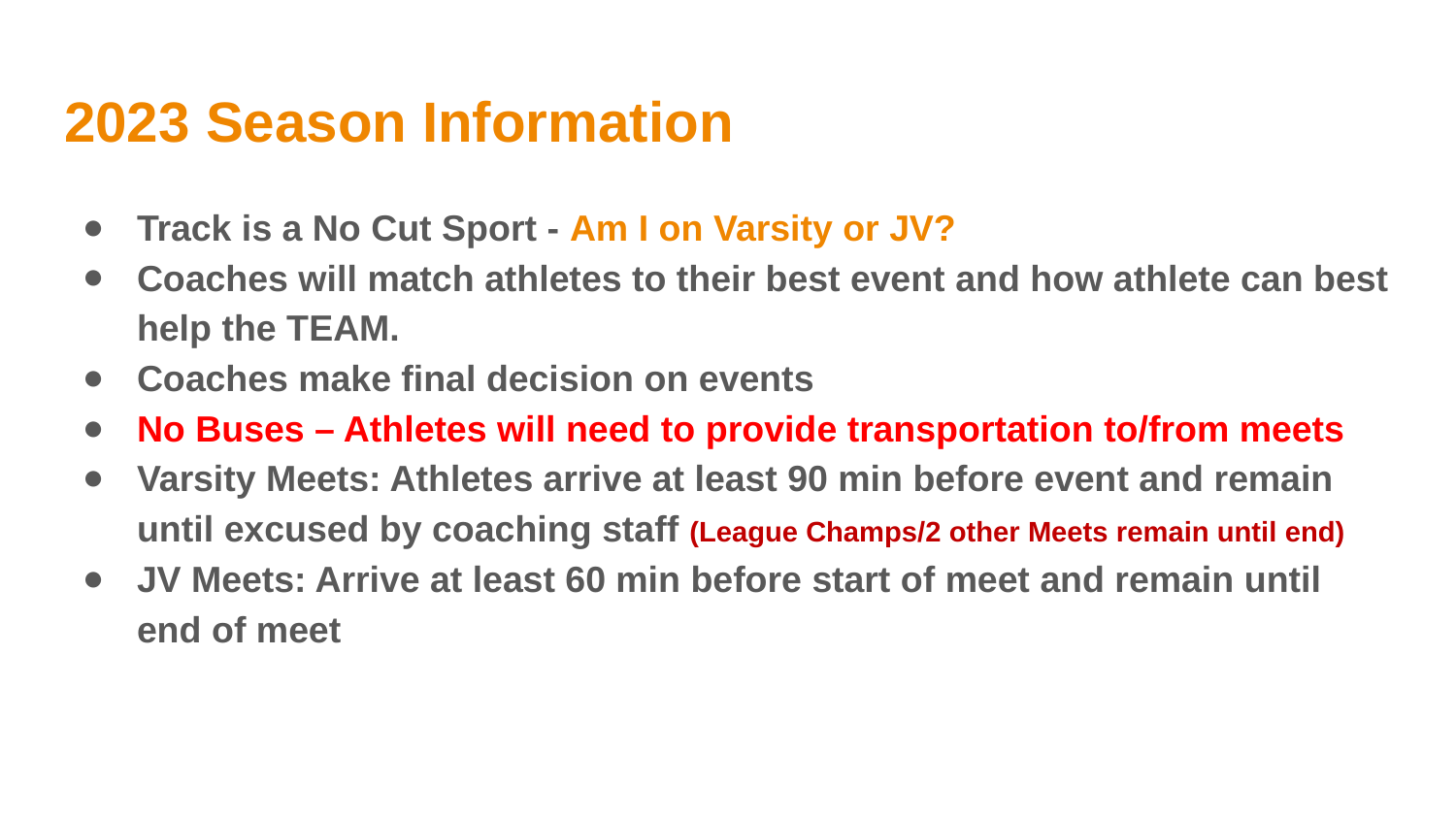

# 2023 Season Information
Track is a No Cut Sport - Am I on Varsity or JV?
Coaches will match athletes to their best event and how athlete can best help the TEAM.
Coaches make final decision on events
No Buses – Athletes will need to provide transportation to/from meets
Varsity Meets: Athletes arrive at least 90 min before event and remain until excused by coaching staff (League Champs/2 other Meets remain until end)
JV Meets: Arrive at least 60 min before start of meet and remain until end of meet